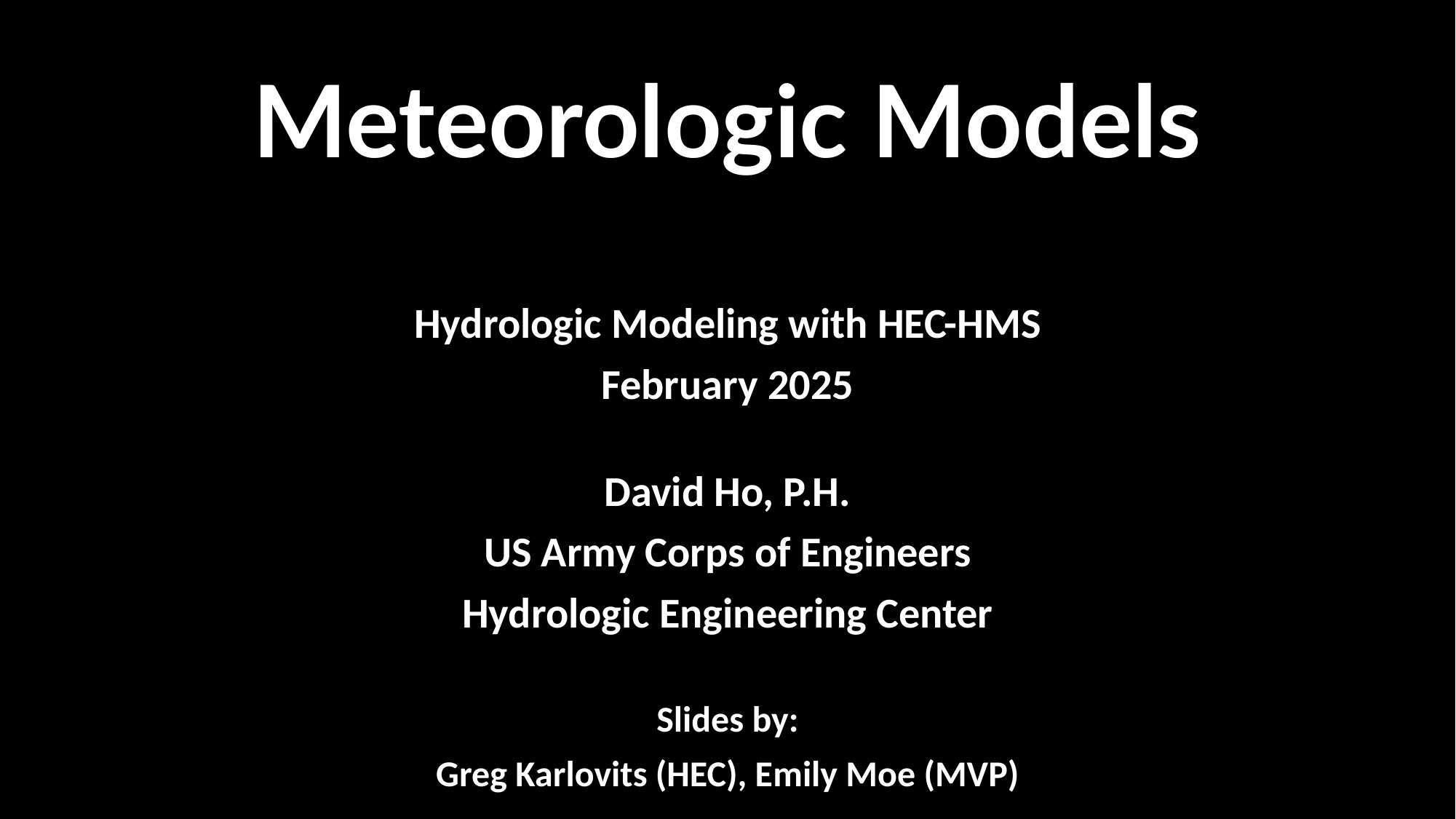

# Meteorologic Models
Hydrologic Modeling with HEC-HMS
February 2025
David Ho, P.H.
US Army Corps of Engineers
Hydrologic Engineering Center

Slides by:
Greg Karlovits (HEC), Emily Moe (MVP)